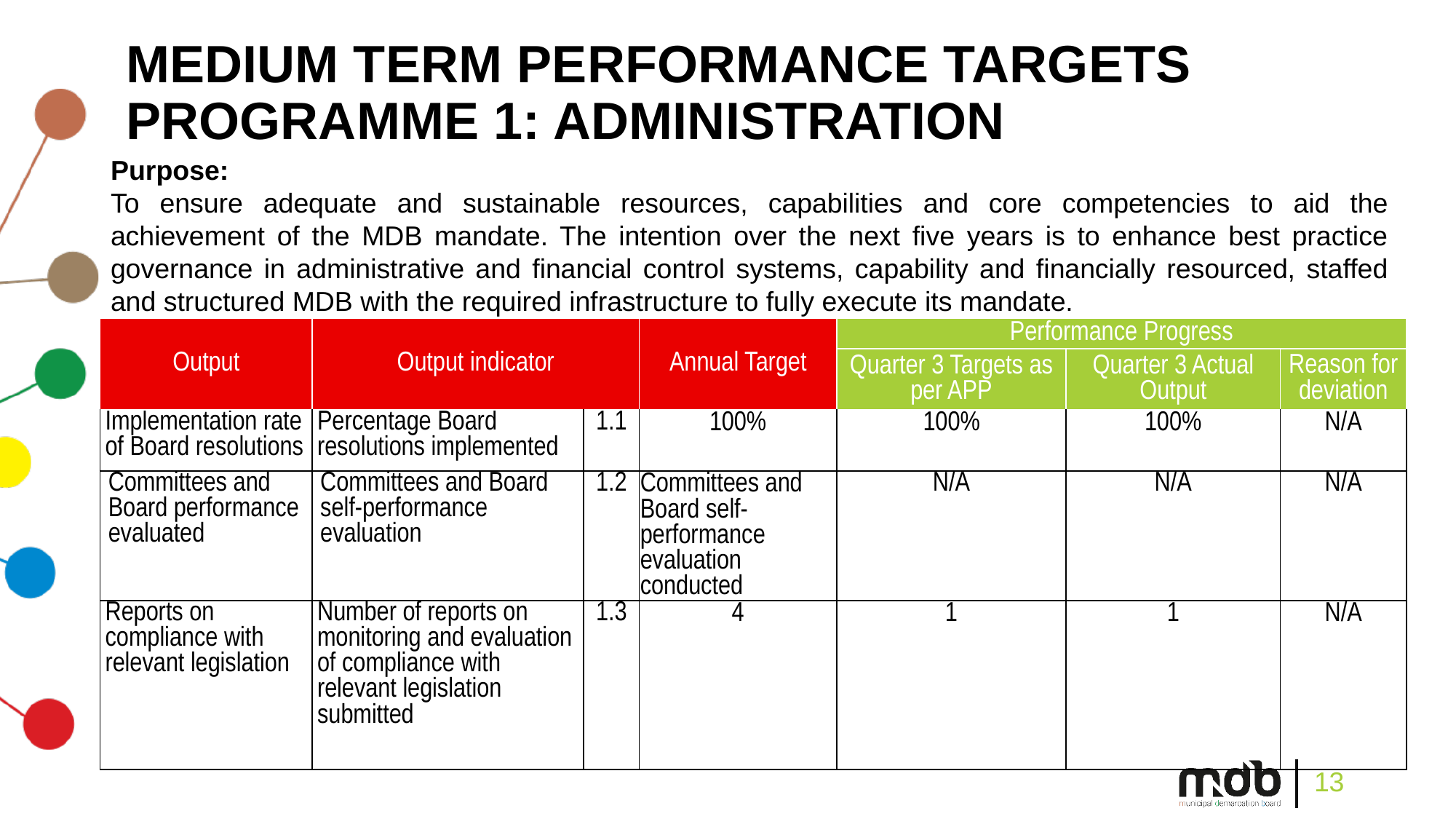

# MEDIUM TERM PERFORMANCE TARGETS PROGRAMME 1: ADMINISTRATION
Purpose:
To ensure adequate and sustainable resources, capabilities and core competencies to aid the achievement of the MDB mandate. The intention over the next five years is to enhance best practice governance in administrative and financial control systems, capability and financially resourced, staffed and structured MDB with the required infrastructure to fully execute its mandate.
| Output | Output indicator |  | Annual Target | Performance Progress |  |  |
| --- | --- | --- | --- | --- | --- | --- |
|  |  |  |  | Quarter 3 Targets as per APP | Quarter 3 Actual Output | Reason for deviation |
| Implementation rate of Board resolutions | Percentage Board resolutions implemented | 1.1 | 100% | 100% | 100% | N/A |
| Committees and Board performance evaluated | Committees and Board self-performance evaluation | 1.2 | Committees and Board self-performance evaluation conducted | N/A | N/A | N/A |
| Reports on compliance with relevant legislation | Number of reports on monitoring and evaluation of compliance with relevant legislation submitted | 1.3 | 4 | 1 | 1 | N/A |
13